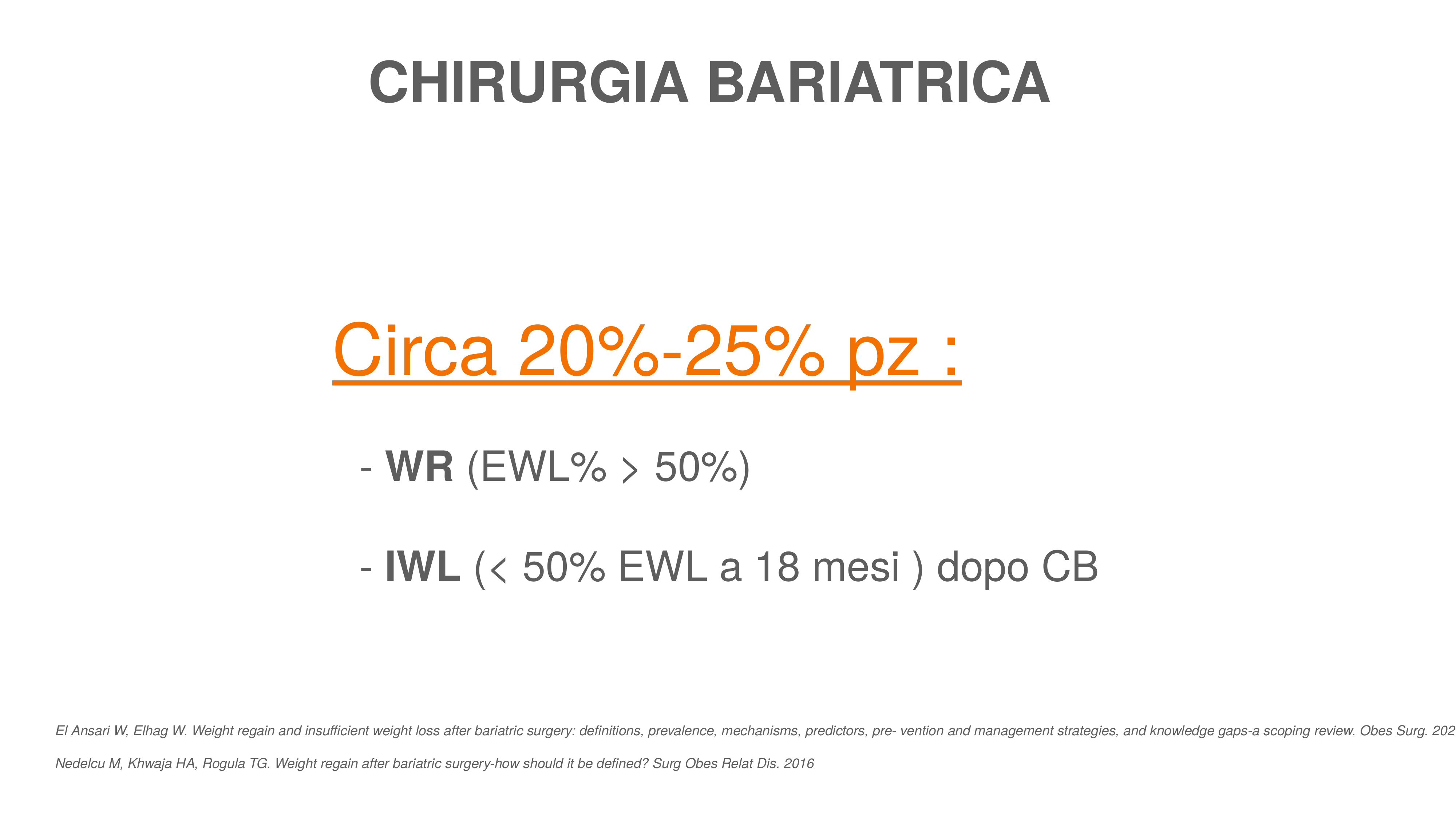

CHIRURGIA BARIATRICA
Circa 20%-25% pz :

- WR (EWL% > 50%)

- IWL (< 50% EWL a 18 mesi ) dopo CB
El Ansari W, Elhag W. Weight regain and insufficient weight loss after bariatric surgery: definitions, prevalence, mechanisms, predictors, pre- vention and management strategies, and knowledge gaps-a scoping review. Obes Surg. 2021
Nedelcu M, Khwaja HA, Rogula TG. Weight regain after bariatric surgery-how should it be defined? Surg Obes Relat Dis. 2016